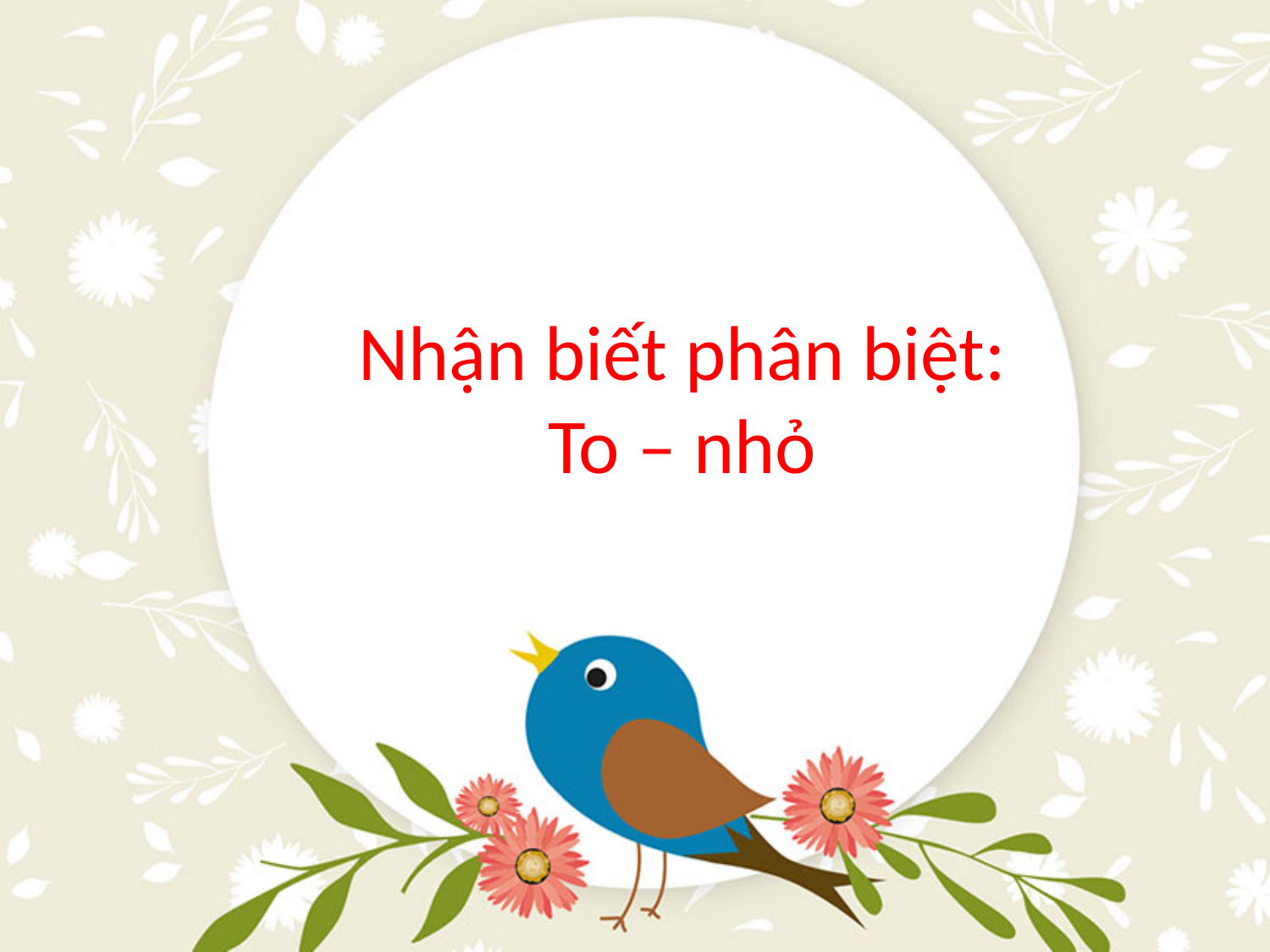

Nhận biết phân biệt: To – nhỏ